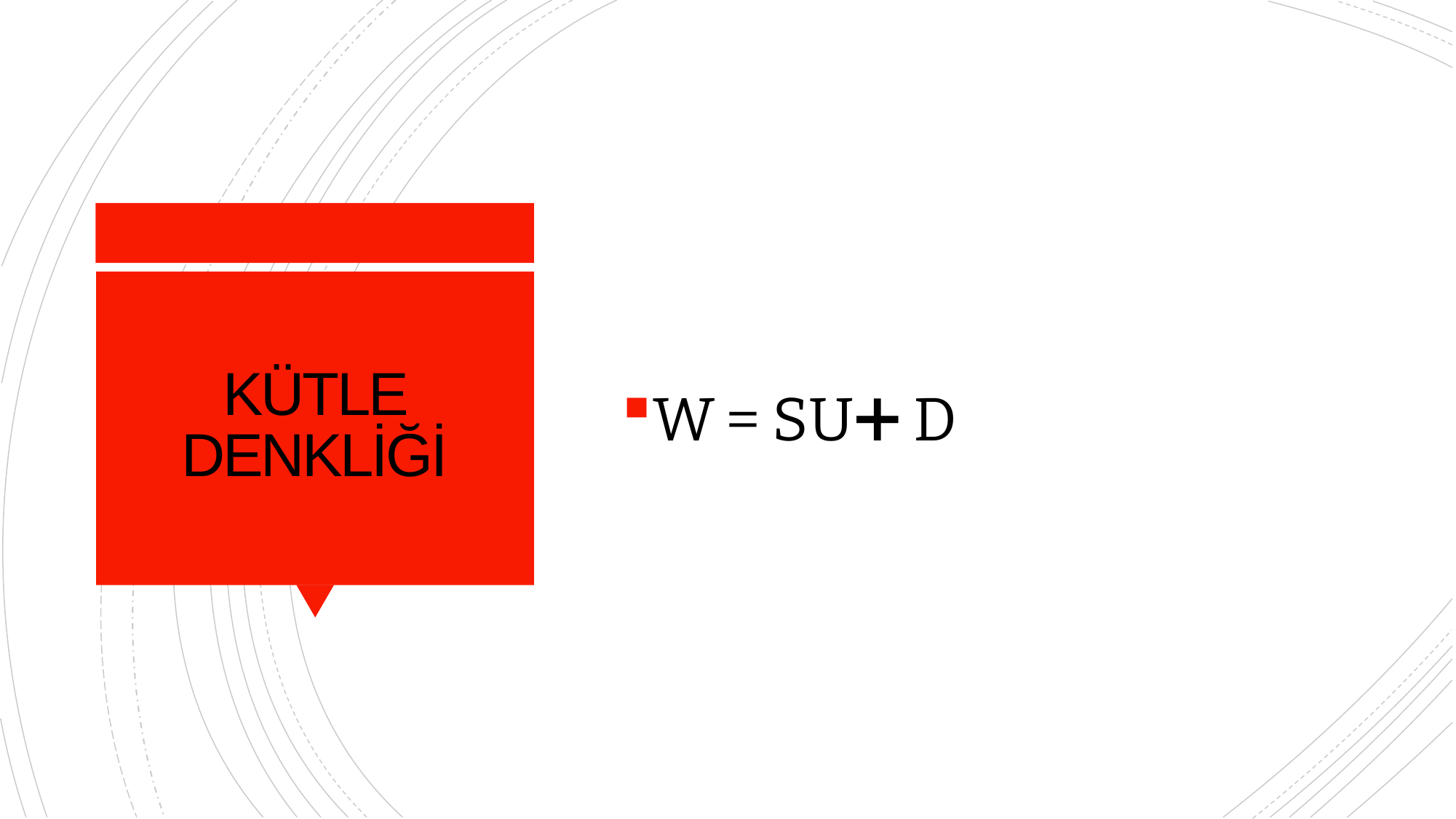

W = SU➕ D
# KÜTLE DENKLİĞİ